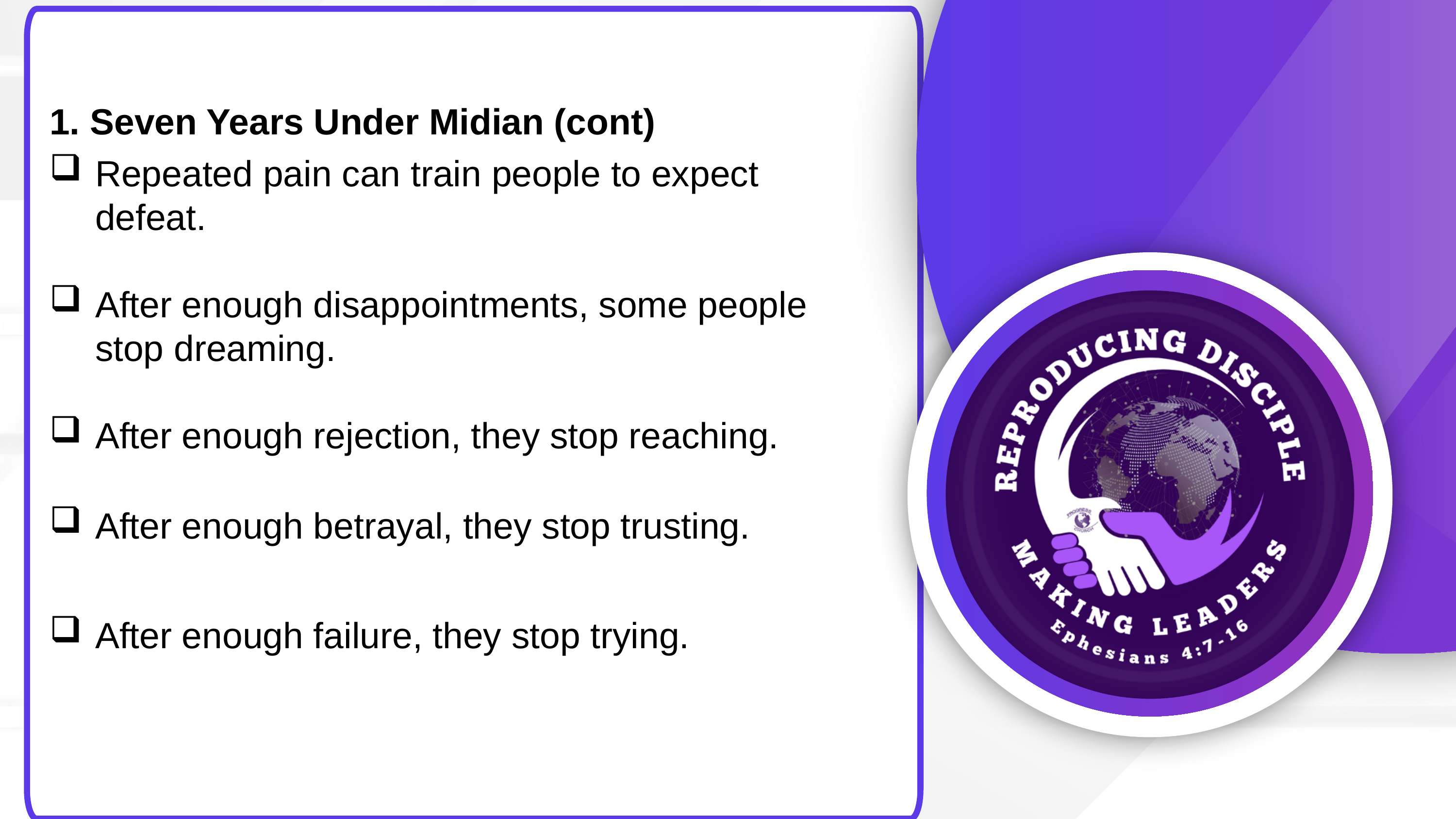

1. Seven Years Under Midian (cont)
Repeated pain can train people to expect defeat.

After enough disappointments, some people stop dreaming.

After enough rejection, they stop reaching.

After enough betrayal, they stop trusting.

After enough failure, they stop trying.